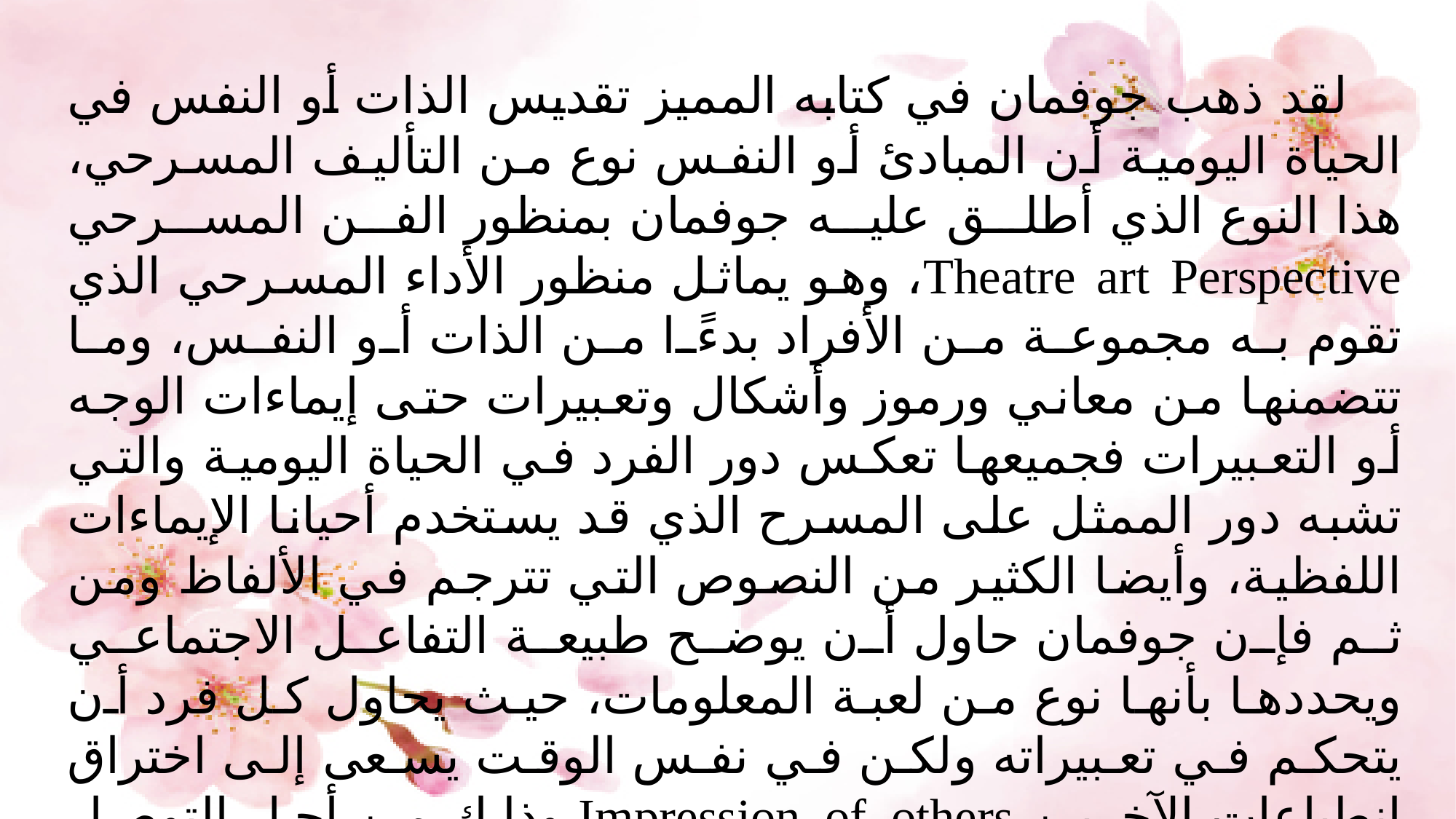

لقد ذهب جوفمان في كتابه المميز تقديس الذات أو النفس في الحياة اليومية أن المبادئ أو النفس نوع من التأليف المسرحي، هذا النوع الذي أطلق عليه جوفمان بمنظور الفن المسرحي Theatre art Perspective، وهو يماثل منظور الأداء المسرحي الذي تقوم به مجموعة من الأفراد بدءًا من الذات أو النفس، وما تتضمنها من معاني ورموز وأشكال وتعبيرات حتى إيماءات الوجه أو التعبيرات فجميعها تعكس دور الفرد في الحياة اليومية والتي تشبه دور الممثل على المسرح الذي قد يستخدم أحيانا الإيماءات اللفظية، وأيضا الكثير من النصوص التي تترجم في الألفاظ ومن ثم فإن جوفمان حاول أن يوضح طبيعة التفاعل الاجتماعي ويحددها بأنها نوع من لعبة المعلومات، حيث يحاول كل فرد أن يتحكم في تعبيراته ولكن في نفس الوقت يسعى إلى اختراق انطباعات الآخرين Impression of others وذلك من أجل التوصل إلى حقيقة جوهر مشاعرهم وأهدافهم.